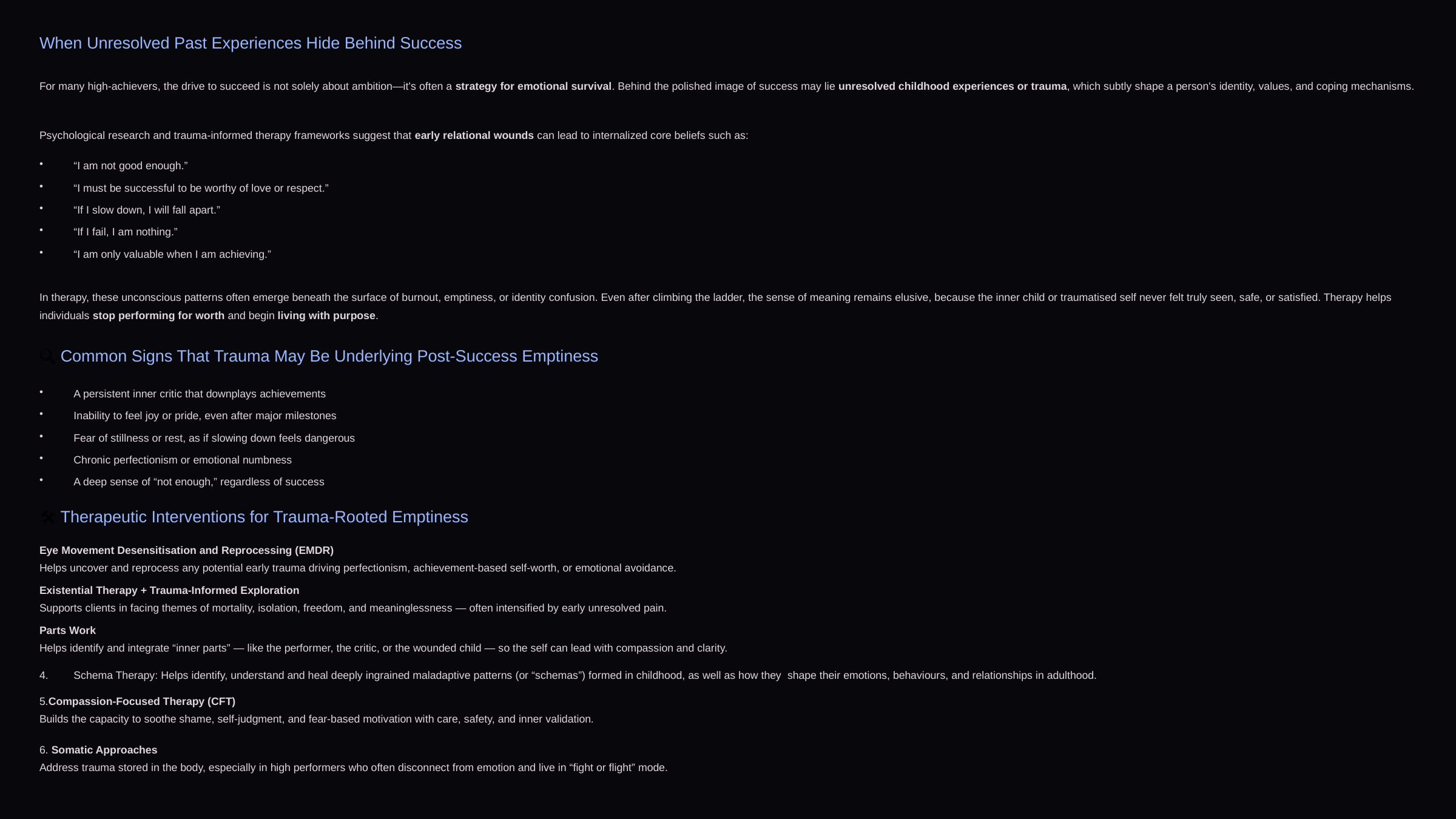

When Unresolved Past Experiences Hide Behind Success
For many high-achievers, the drive to succeed is not solely about ambition—it's often a strategy for emotional survival. Behind the polished image of success may lie unresolved childhood experiences or trauma, which subtly shape a person's identity, values, and coping mechanisms.
Psychological research and trauma-informed therapy frameworks suggest that early relational wounds can lead to internalized core beliefs such as:
“I am not good enough.”
“I must be successful to be worthy of love or respect.”
“If I slow down, I will fall apart.”
“If I fail, I am nothing.”
“I am only valuable when I am achieving.”

In therapy, these unconscious patterns often emerge beneath the surface of burnout, emptiness, or identity confusion. Even after climbing the ladder, the sense of meaning remains elusive, because the inner child or traumatised self never felt truly seen, safe, or satisfied. Therapy helps individuals stop performing for worth and begin living with purpose.
🔍 Common Signs That Trauma May Be Underlying Post-Success Emptiness
A persistent inner critic that downplays achievements
Inability to feel joy or pride, even after major milestones
Fear of stillness or rest, as if slowing down feels dangerous
Chronic perfectionism or emotional numbness
A deep sense of “not enough,” regardless of success
🛠️ Therapeutic Interventions for Trauma-Rooted Emptiness
Eye Movement Desensitisation and Reprocessing (EMDR)
Helps uncover and reprocess any potential early trauma driving perfectionism, achievement-based self-worth, or emotional avoidance.
Existential Therapy + Trauma-Informed Exploration
Supports clients in facing themes of mortality, isolation, freedom, and meaninglessness — often intensified by early unresolved pain.
Parts Work
Helps identify and integrate “inner parts” — like the performer, the critic, or the wounded child — so the self can lead with compassion and clarity.
Schema Therapy: Helps identify, understand and heal deeply ingrained maladaptive patterns (or “schemas”) formed in childhood, as well as how they  shape their emotions, behaviours, and relationships in adulthood.
5.Compassion-Focused Therapy (CFT)
Builds the capacity to soothe shame, self-judgment, and fear-based motivation with care, safety, and inner validation.
6. Somatic Approaches
Address trauma stored in the body, especially in high performers who often disconnect from emotion and live in “fight or flight” mode.